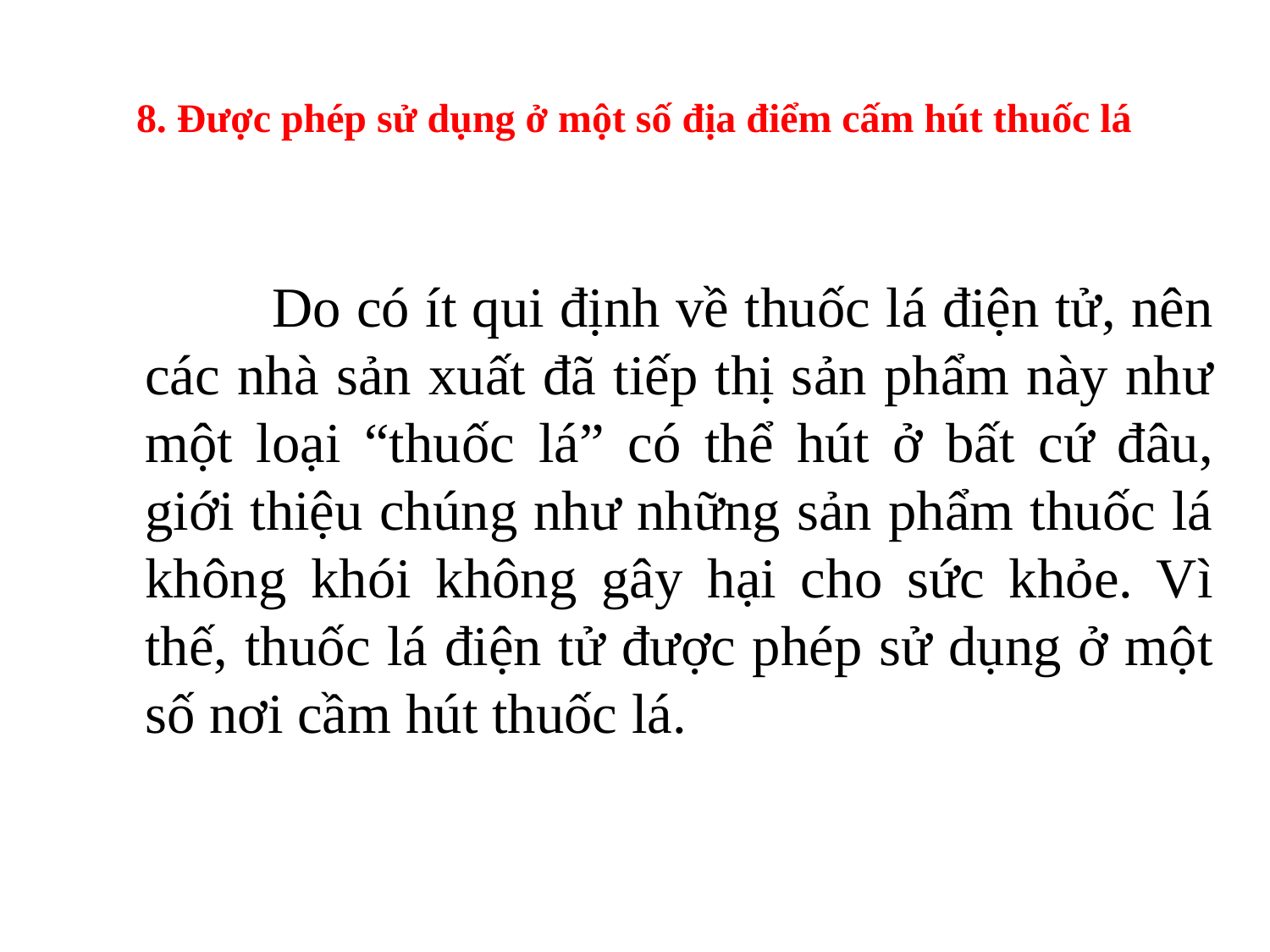

# 8. Được phép sử dụng ở một số địa điểm cấm hút thuốc lá
		Do có ít qui định về thuốc lá điện tử, nên các nhà sản xuất đã tiếp thị sản phẩm này như một loại “thuốc lá” có thể hút ở bất cứ đâu, giới thiệu chúng như những sản phẩm thuốc lá không khói không gây hại cho sức khỏe. Vì thế, thuốc lá điện tử được phép sử dụng ở một số nơi cầm hút thuốc lá.